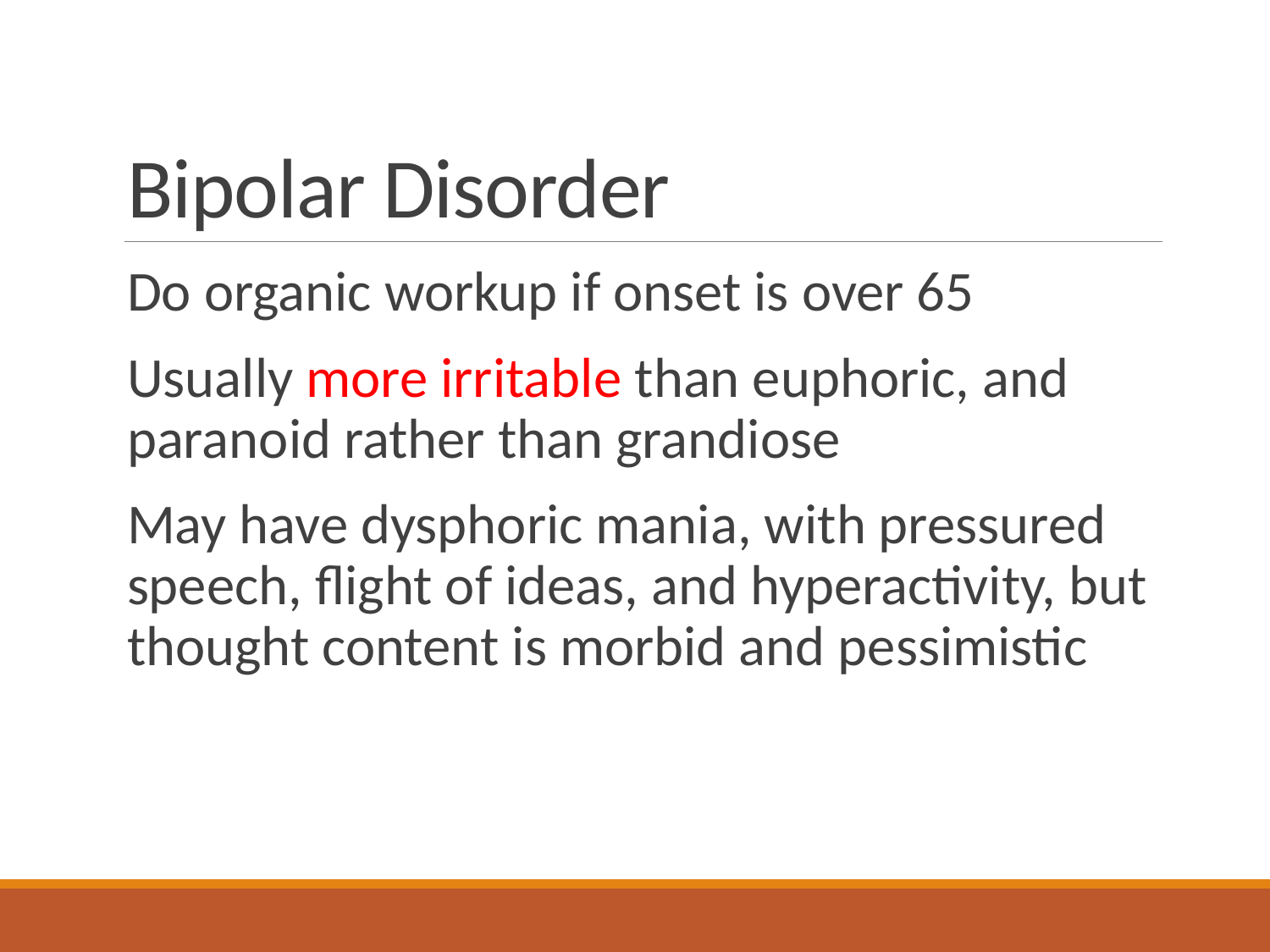

# Bipolar Disorder
Do organic workup if onset is over 65
Usually more irritable than euphoric, and paranoid rather than grandiose
May have dysphoric mania, with pressured speech, flight of ideas, and hyperactivity, but thought content is morbid and pessimistic